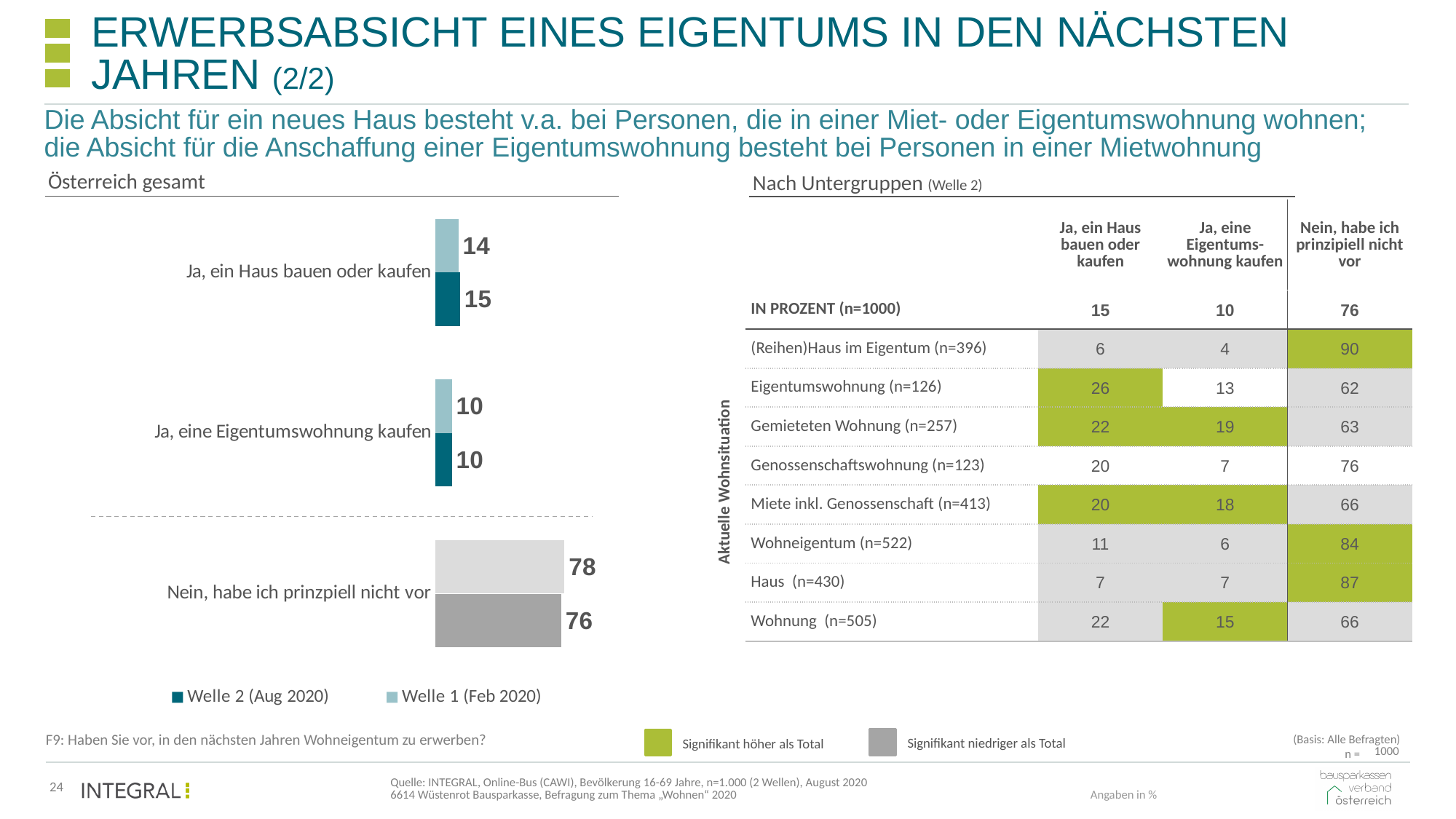

# Erwerbsabsicht eines eigentums in den nächsten jahren (2/2)
Die Absicht für ein neues Haus besteht v.a. bei Personen, die in einer Miet- oder Eigentumswohnung wohnen; die Absicht für die Anschaffung einer Eigentumswohnung besteht bei Personen in einer Mietwohnung
Österreich gesamt

### Chart

| Category | Welle 1 (Feb 2020) | Welle 2 (Aug 2020) |
|---|---|---|
| Ja, ein Haus bauen oder kaufen | 14.0 | 15.0 |
| Ja, eine Eigentumswohnung kaufen | 10.0 | 10.0 |
| Nein, habe ich prinzpiell nicht vor | 78.0 | 76.0 |
Nach Untergruppen (Welle 2)
|  | Ja, ein Haus bauen oder kaufen | Ja, eine Eigentums-wohnung kaufen | Nein, habe ich prinzipiell nicht vor |
| --- | --- | --- | --- |
| IN PROZENT (n=1000) | 15 | 10 | 76 |
| (Reihen)Haus im Eigentum (n=396) | 6 | 4 | 90 |
| Eigentumswohnung (n=126) | 26 | 13 | 62 |
| Gemieteten Wohnung (n=257) | 22 | 19 | 63 |
| Genossenschaftswohnung (n=123) | 20 | 7 | 76 |
| Miete inkl. Genossenschaft (n=413) | 20 | 18 | 66 |
| Wohneigentum (n=522) | 11 | 6 | 84 |
| Haus (n=430) | 7 | 7 | 87 |
| Wohnung (n=505) | 22 | 15 | 66 |
Aktuelle Wohnsituation

(Basis: Alle Befragten)
F9: Haben Sie vor, in den nächsten Jahren Wohneigentum zu erwerben?
Signifikant niedriger als Total

Signifikant höher als Total

n =
| 1000 |
| --- |